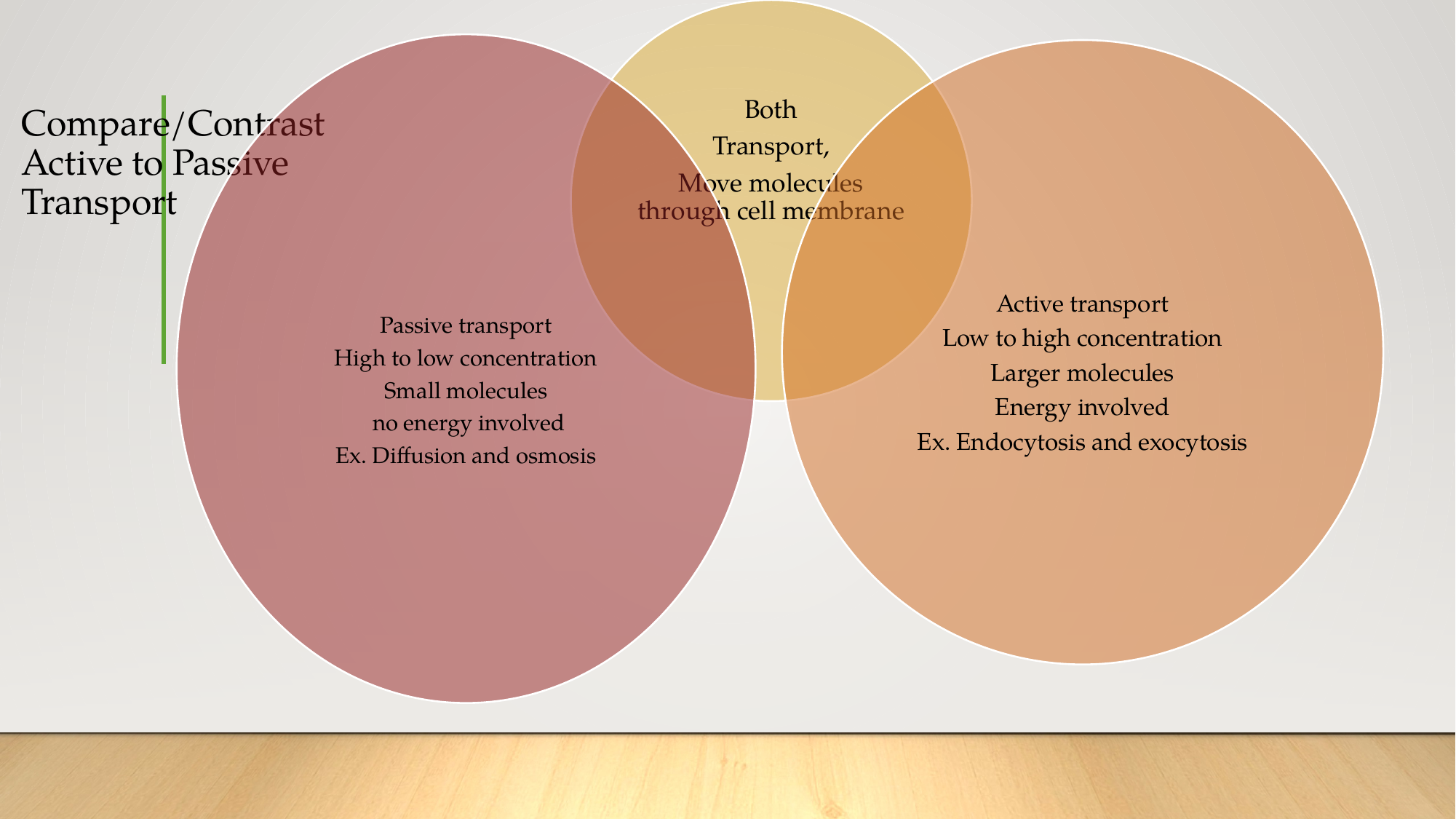

Both
Transport,
Move molecules through cell membrane
Active transport
Low to high concentration
Larger molecules
Energy involved
Ex. Endocytosis and exocytosis
Passive transport
High to low concentration
Small molecules
 no energy involved
Ex. Diffusion and osmosis
# Compare/Contrast Active to Passive Transport